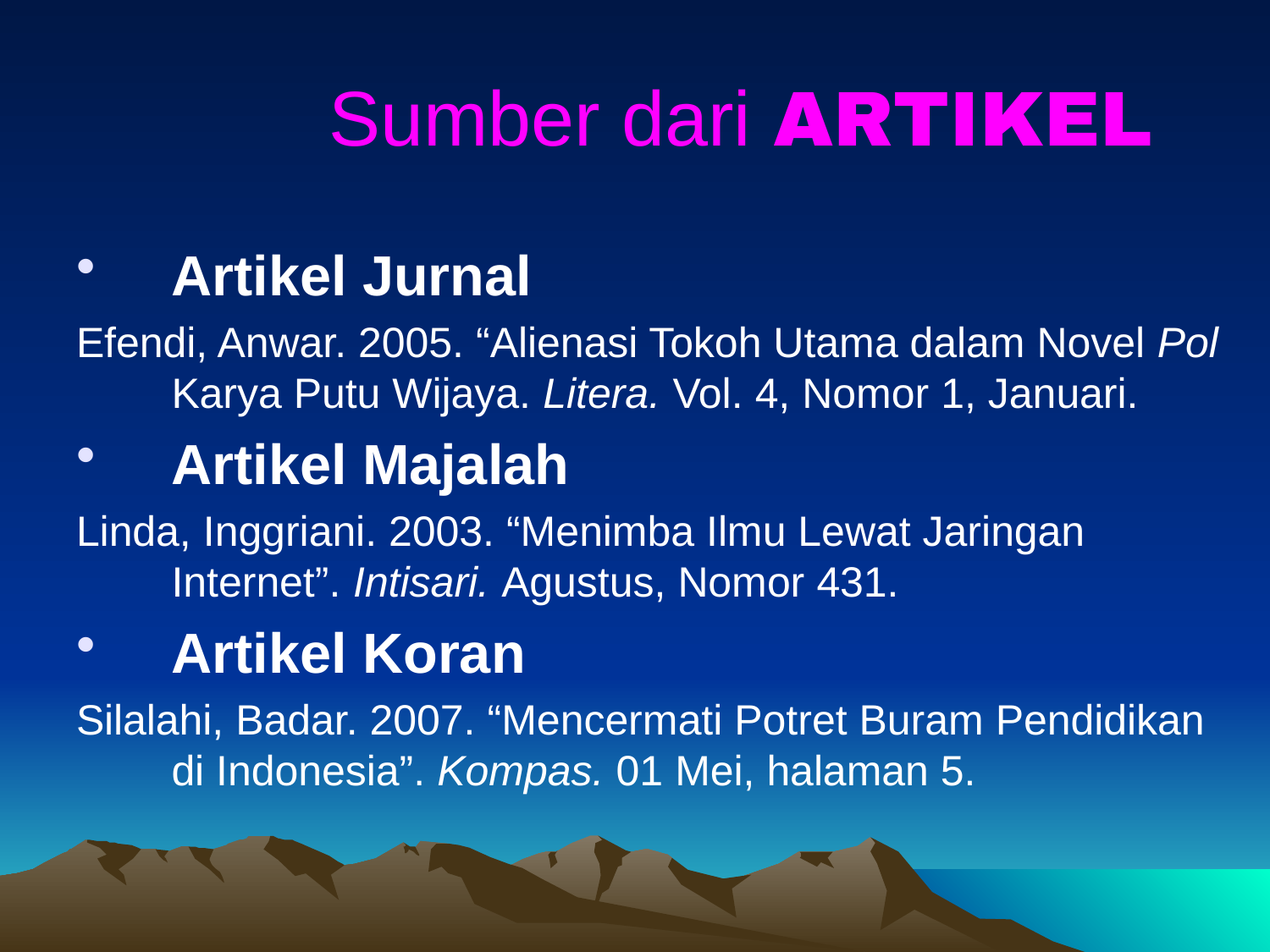

# Sumber dari ARTIKEL
Artikel Jurnal
Efendi, Anwar. 2005. “Alienasi Tokoh Utama dalam Novel Pol Karya Putu Wijaya. Litera. Vol. 4, Nomor 1, Januari.
Artikel Majalah
Linda, Inggriani. 2003. “Menimba Ilmu Lewat Jaringan Internet”. Intisari. Agustus, Nomor 431.
Artikel Koran
Silalahi, Badar. 2007. “Mencermati Potret Buram Pendidikan di Indonesia”. Kompas. 01 Mei, halaman 5.